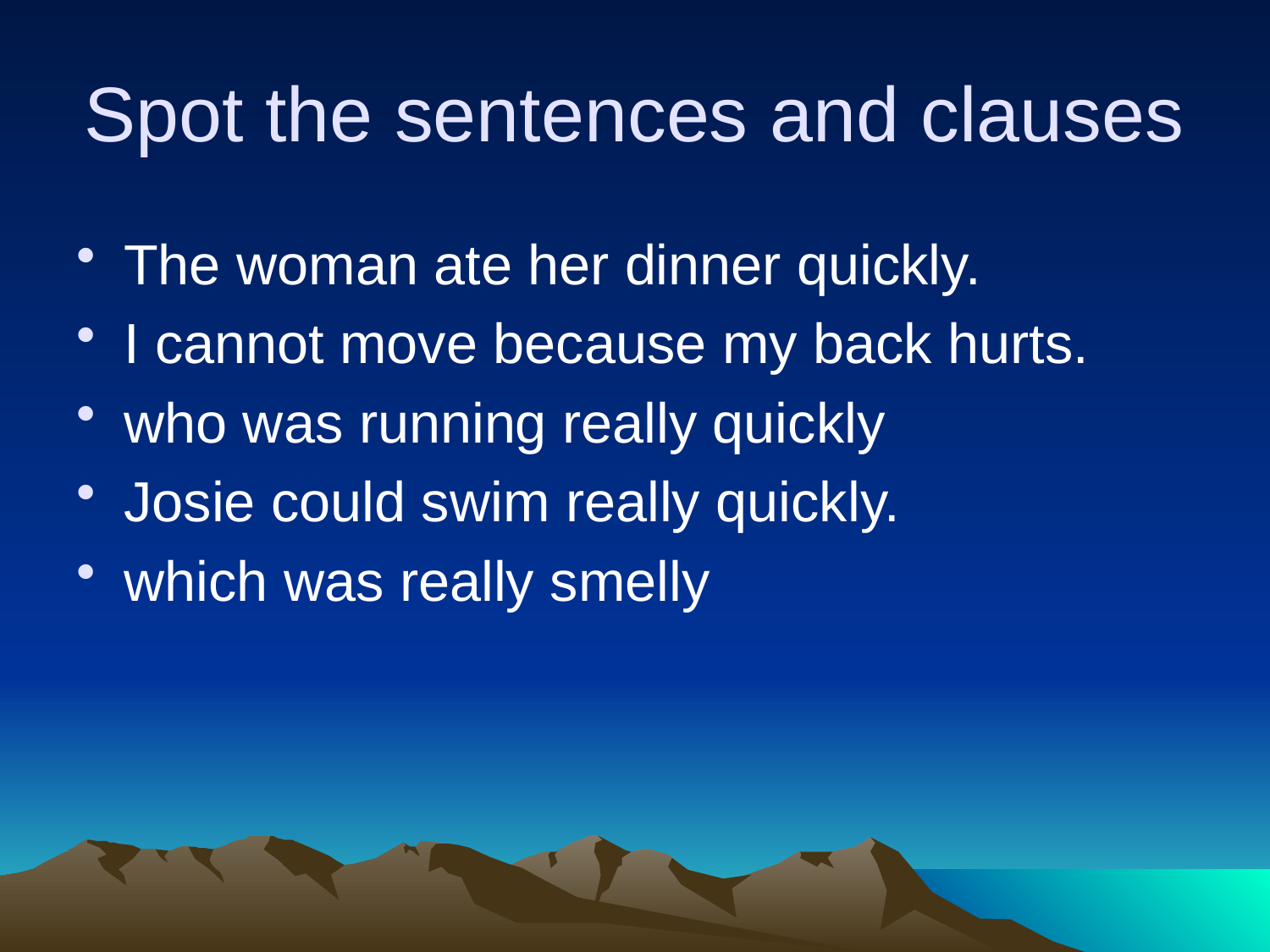

# Spot the sentences and clauses
The woman ate her dinner quickly.
I cannot move because my back hurts.
who was running really quickly
Josie could swim really quickly.
which was really smelly